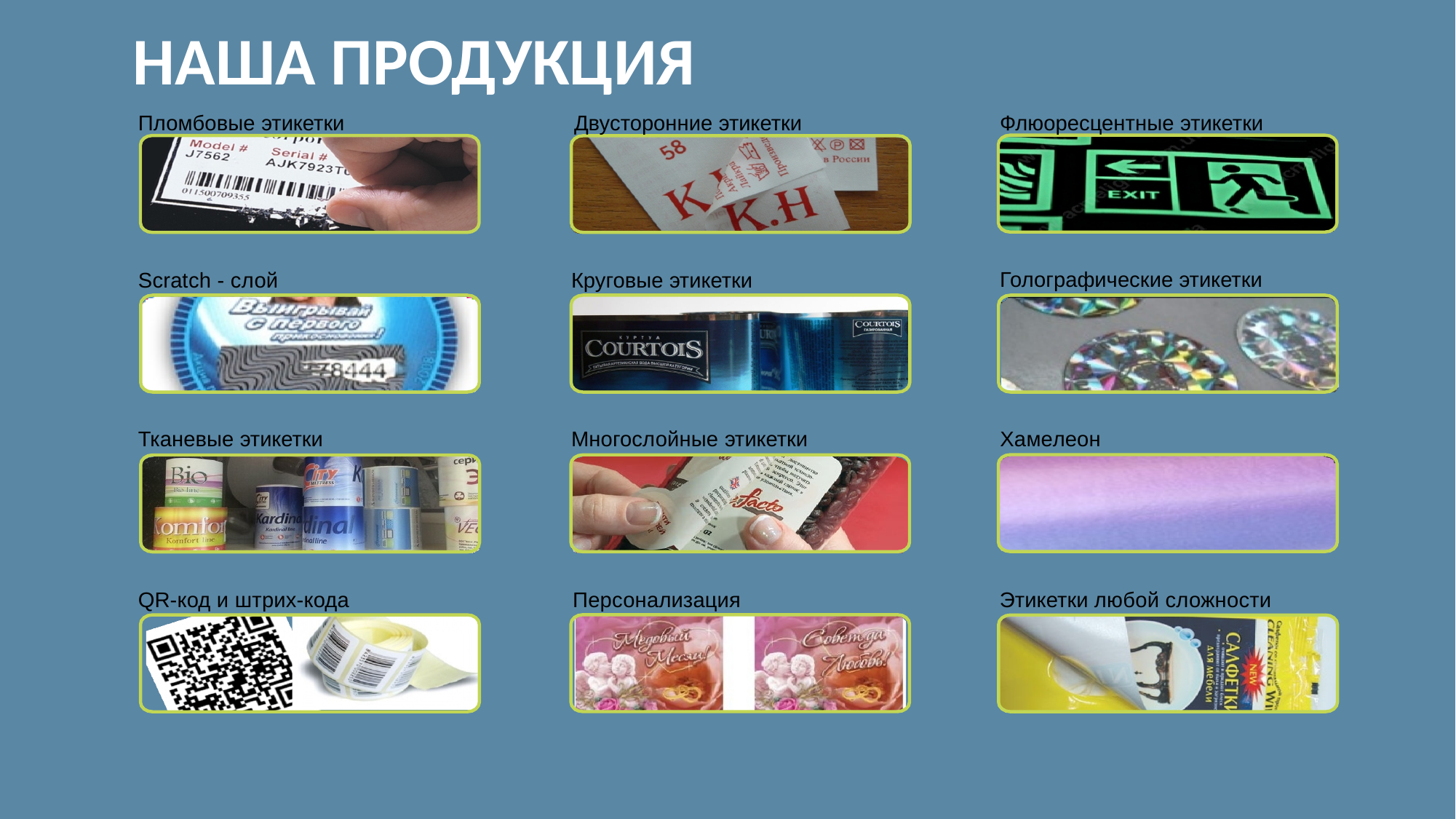

# НАША ПРОДУКЦИЯ
Пломбовые этикетки
Двусторонние этикетки
Флюоресцентные этикетки

Голографические этикетки
Scratch - слой
Круговые этикетки

Тканевые этикетки
Многослойные этикетки
Хамелеон

QR-код и штрих-кода
Персонализация
Этикетки любой сложности